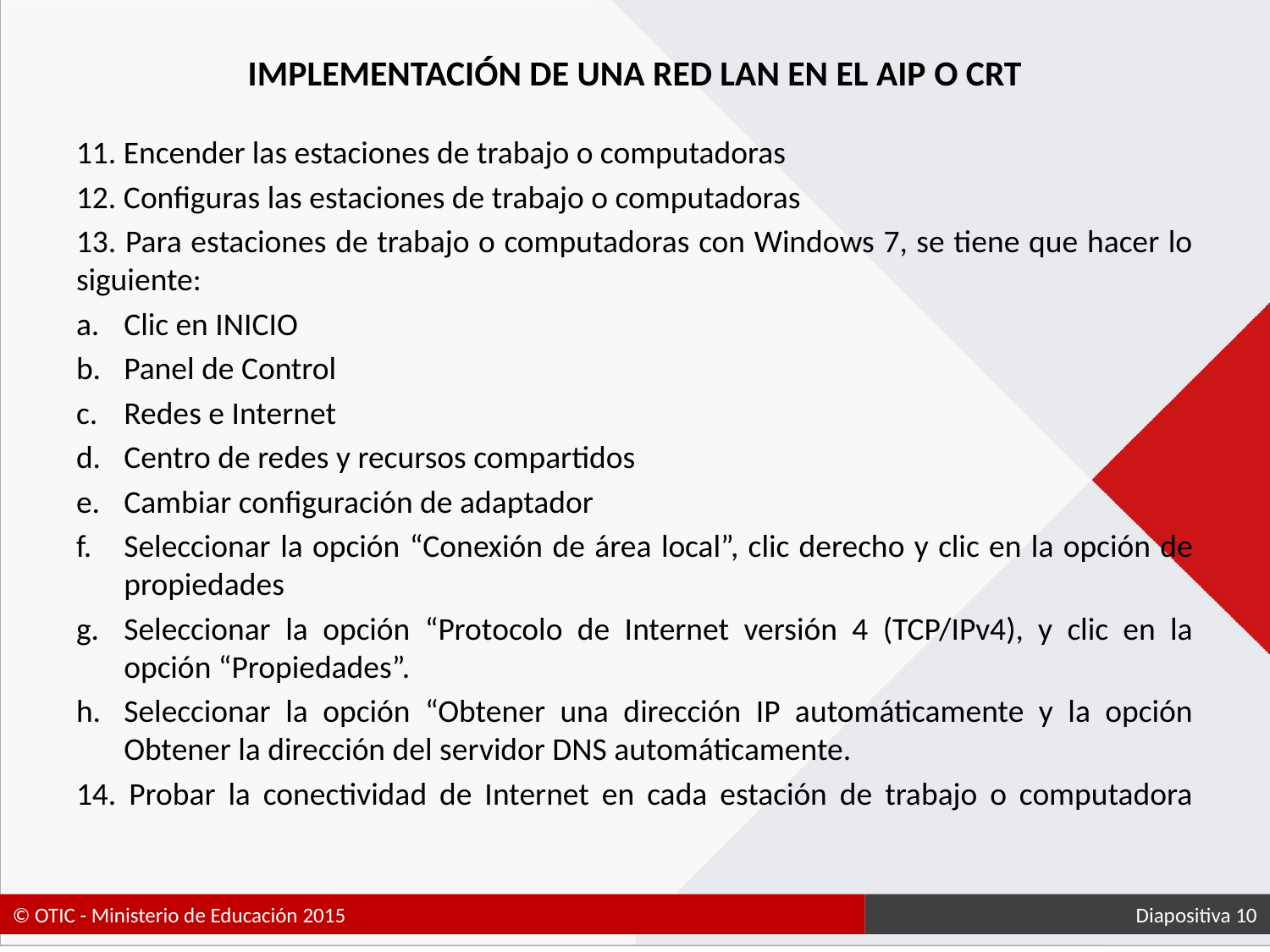

# IMPLEMENTACIÓN DE UNA RED LAN EN EL AIP O CRT
11. Encender las estaciones de trabajo o computadoras
12. Configuras las estaciones de trabajo o computadoras
13. Para estaciones de trabajo o computadoras con Windows 7, se tiene que hacer lo siguiente:
Clic en INICIO
Panel de Control
Redes e Internet
Centro de redes y recursos compartidos
Cambiar configuración de adaptador
Seleccionar la opción “Conexión de área local”, clic derecho y clic en la opción de propiedades
Seleccionar la opción “Protocolo de Internet versión 4 (TCP/IPv4), y clic en la opción “Propiedades”.
Seleccionar la opción “Obtener una dirección IP automáticamente y la opción Obtener la dirección del servidor DNS automáticamente.
14. Probar la conectividad de Internet en cada estación de trabajo o computadora

 Diapositiva 10
© OTIC - Ministerio de Educación 2015